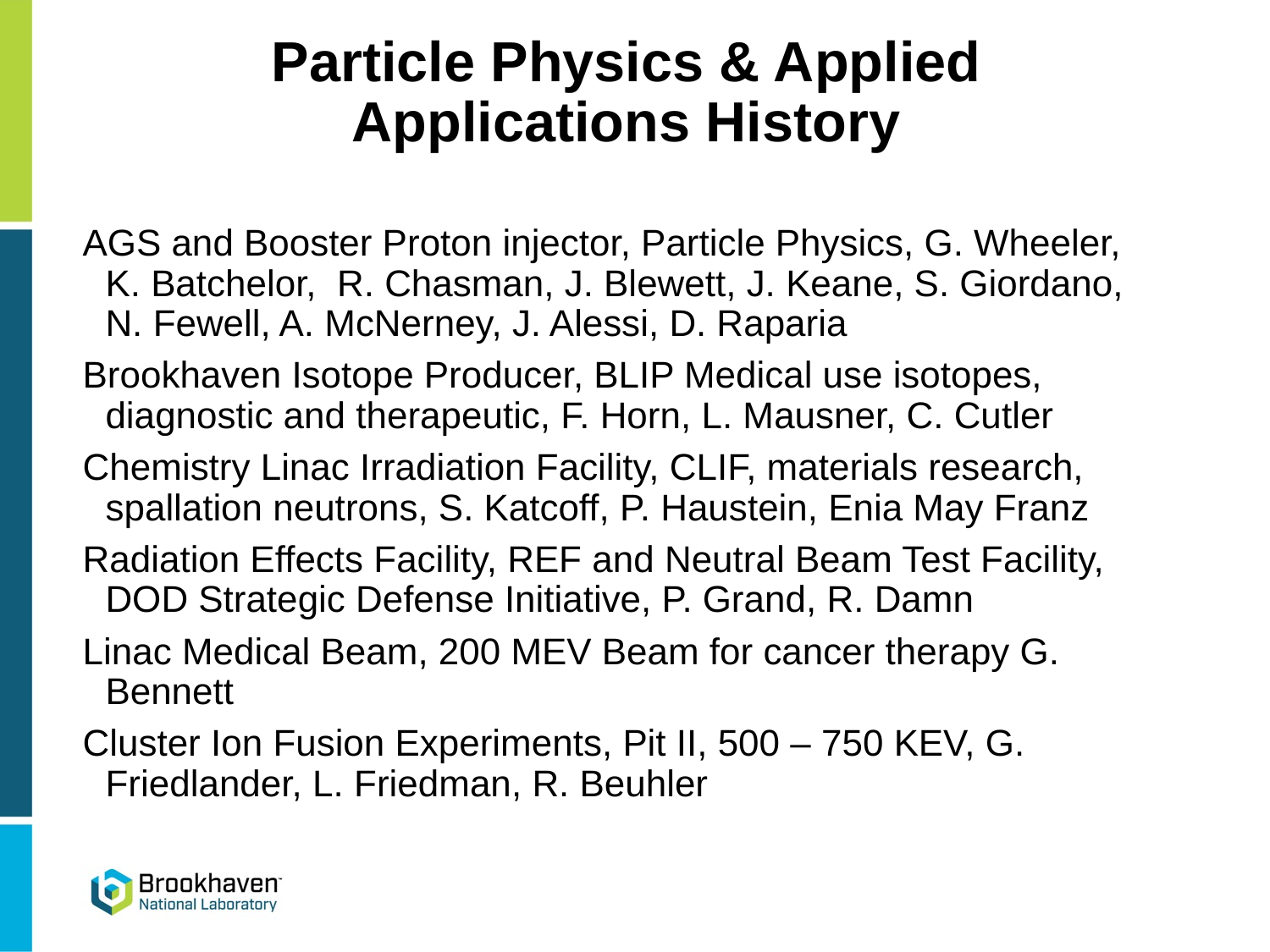

# Particle Physics & Applied Applications History
AGS and Booster Proton injector, Particle Physics, G. Wheeler, K. Batchelor,  R. Chasman, J. Blewett, J. Keane, S. Giordano, N. Fewell, A. McNerney, J. Alessi, D. Raparia
Brookhaven Isotope Producer, BLIP Medical use isotopes, diagnostic and therapeutic, F. Horn, L. Mausner, C. Cutler
Chemistry Linac Irradiation Facility, CLIF, materials research, spallation neutrons, S. Katcoff, P. Haustein, Enia May Franz
Radiation Effects Facility, REF and Neutral Beam Test Facility, DOD Strategic Defense Initiative, P. Grand, R. Damn
Linac Medical Beam, 200 MEV Beam for cancer therapy G. Bennett
Cluster Ion Fusion Experiments, Pit II, 500 – 750 KEV, G. Friedlander, L. Friedman, R. Beuhler